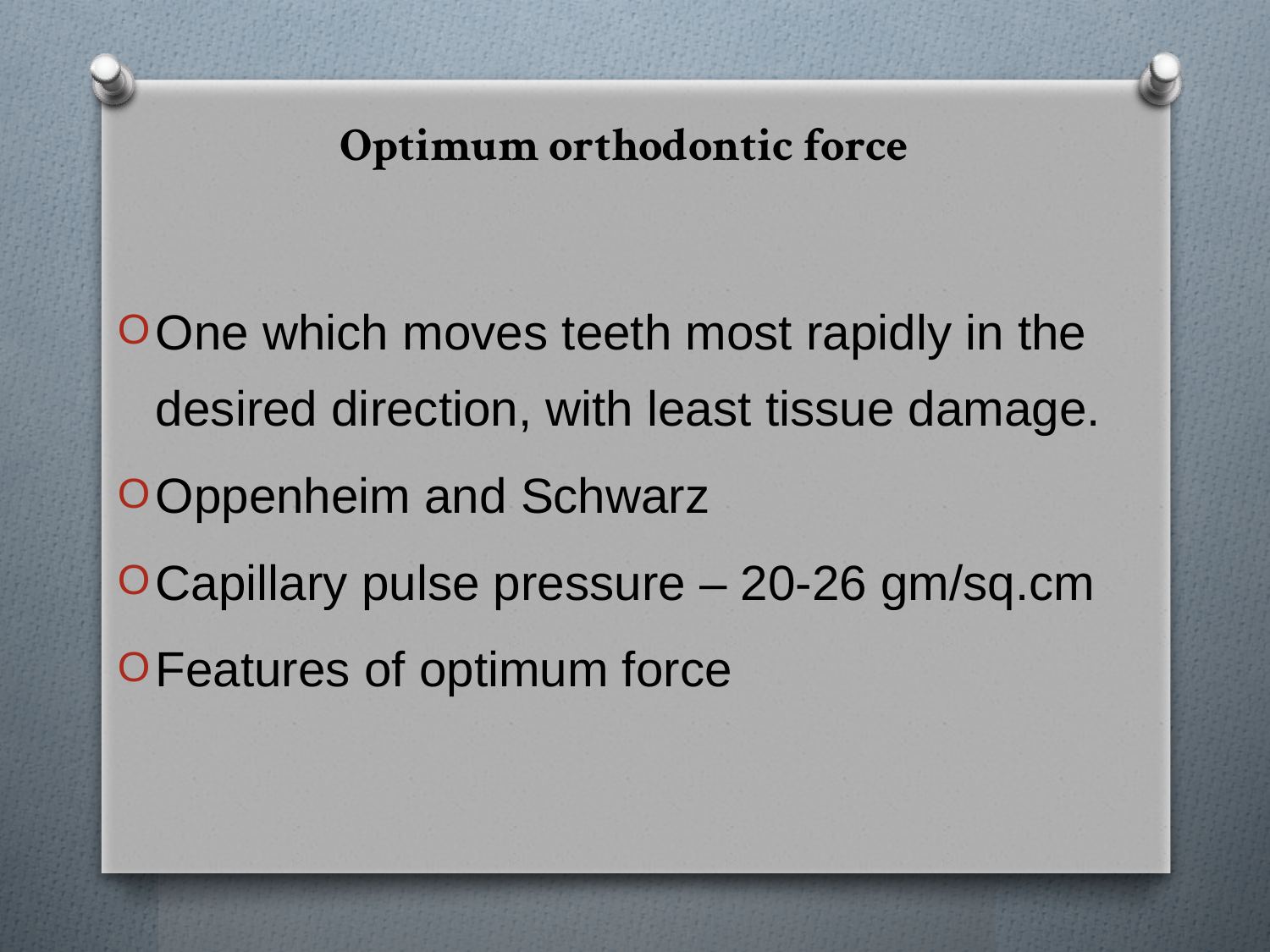

# Optimum orthodontic force
One which moves teeth most rapidly in the desired direction, with least tissue damage.
Oppenheim and Schwarz
Capillary pulse pressure – 20-26 gm/sq.cm
Features of optimum force